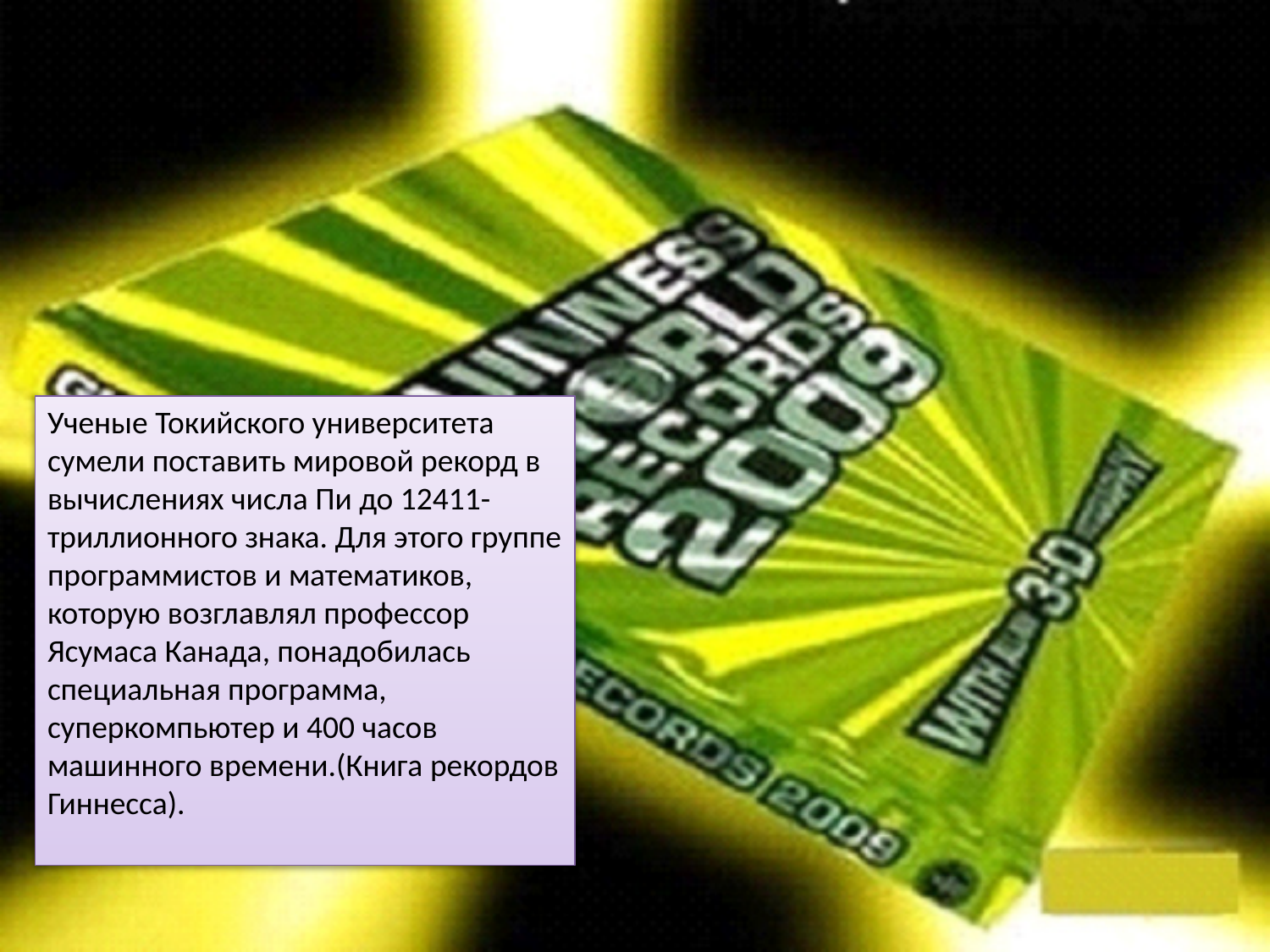

Ученые Токийского университета сумели поставить мировой рекорд в вычислениях числа Пи до 12411-триллионного знака. Для этого группе программистов и математиков, которую возглавлял профессор Ясумаса Канада, понадобилась специальная программа, суперкомпьютер и 400 часов машинного времени.(Книга рекордов Гиннесса).